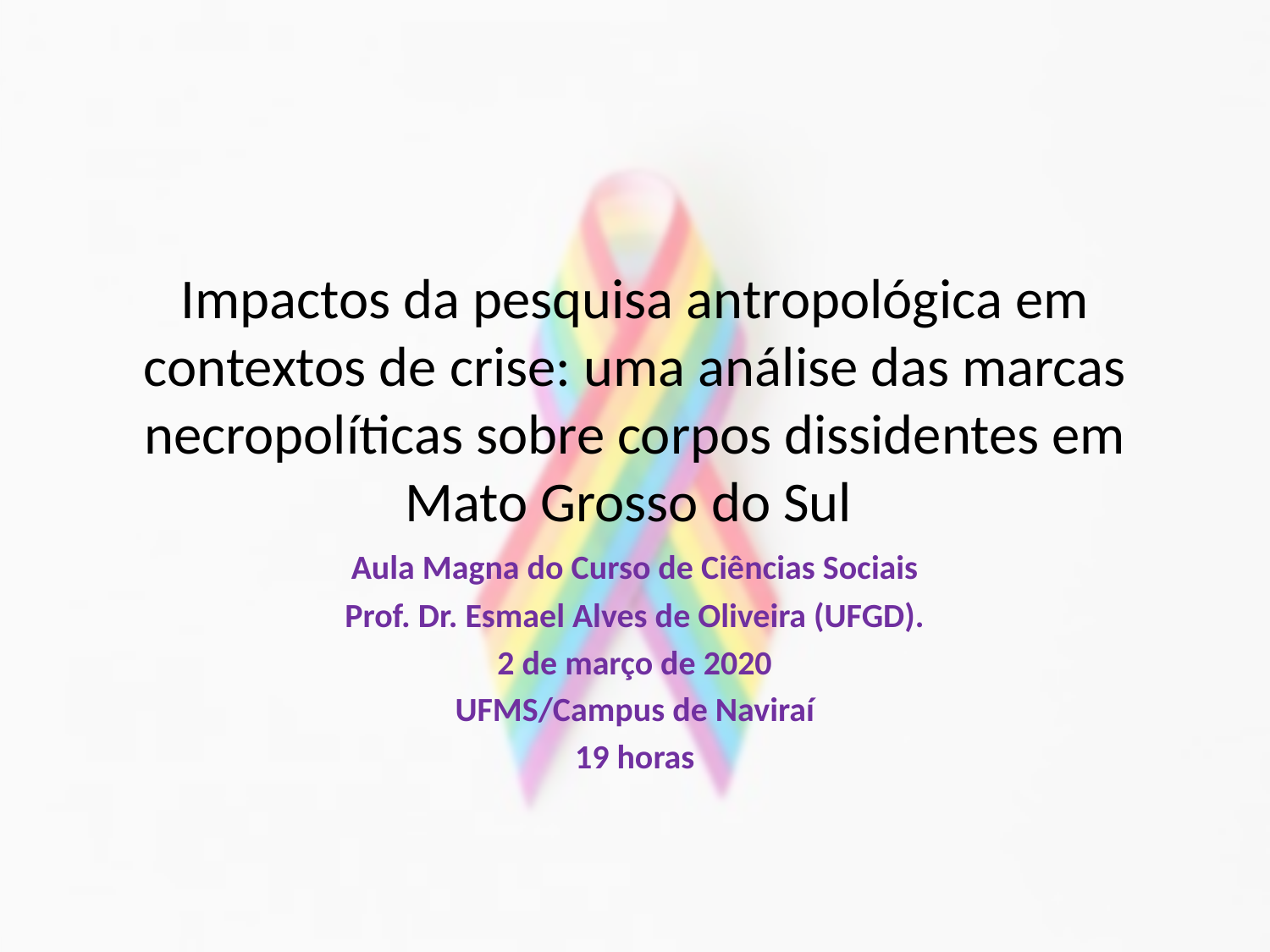

# Impactos da pesquisa antropológica em contextos de crise: uma análise das marcas necropolíticas sobre corpos dissidentes em Mato Grosso do Sul
Aula Magna do Curso de Ciências Sociais
Prof. Dr. Esmael Alves de Oliveira (UFGD).
2 de março de 2020
UFMS/Campus de Naviraí
19 horas